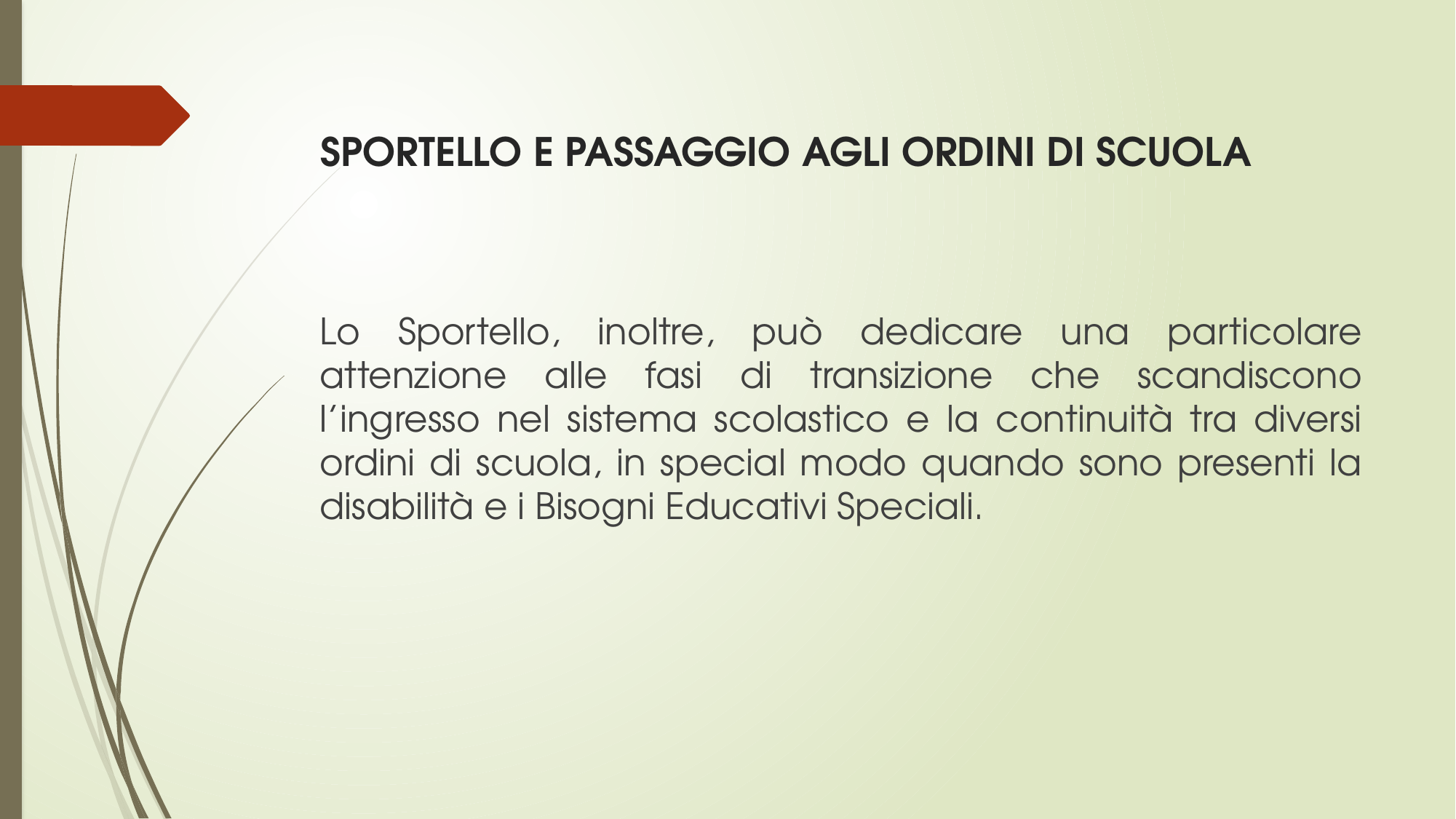

# SPORTELLO E PASSAGGIO AGLI ORDINI DI SCUOLA

Lo Sportello, inoltre, può dedicare una particolare attenzione alle fasi di transizione che scandiscono l’ingresso nel sistema scolastico e la continuità tra diversi ordini di scuola, in special modo quando sono presenti la disabilità e i Bisogni Educativi Speciali.